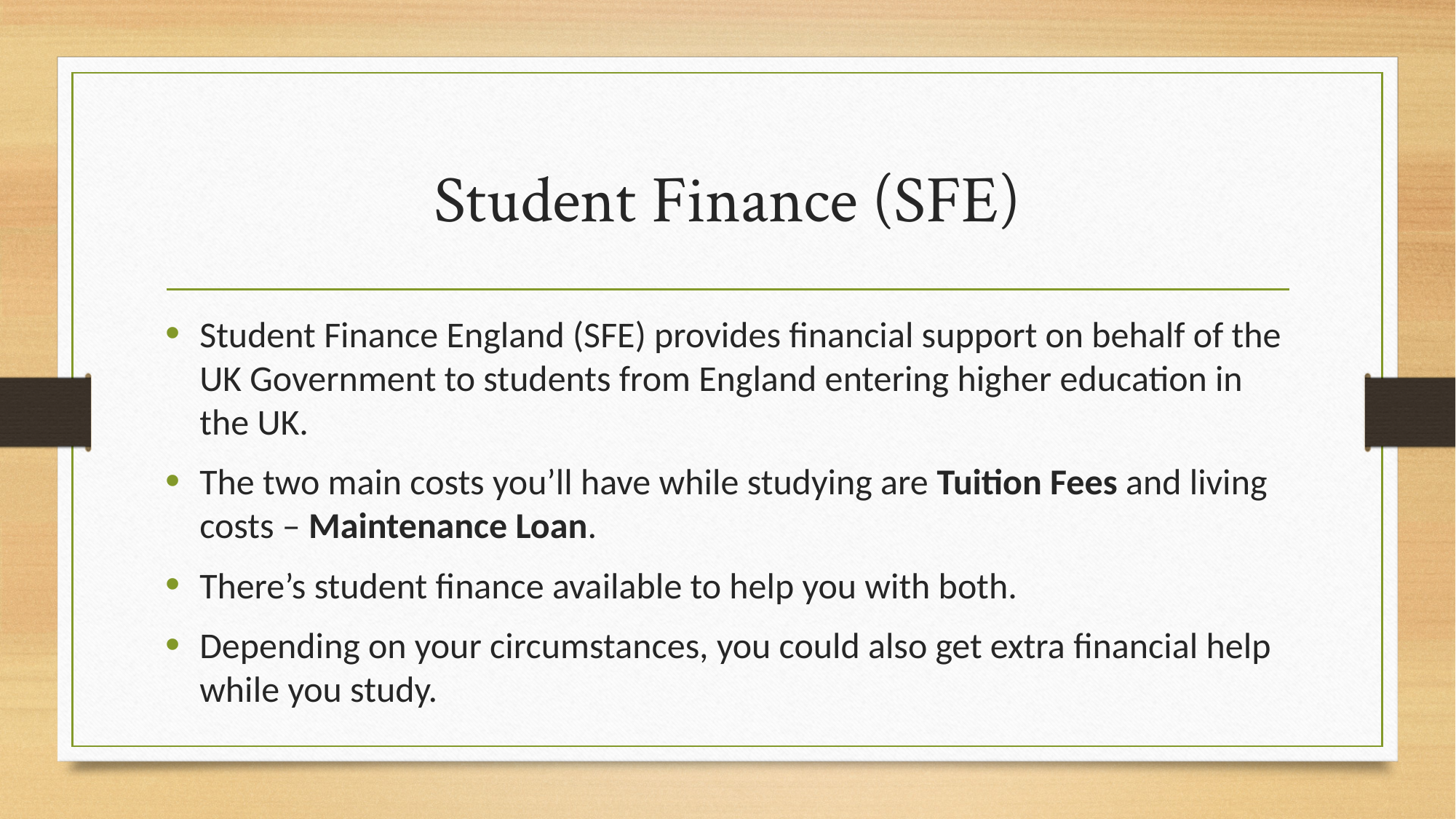

# Student Finance (SFE)
Student Finance England (SFE) provides financial support on behalf of the UK Government to students from England entering higher education in the UK.
The two main costs you’ll have while studying are Tuition Fees and living costs – Maintenance Loan.
There’s student finance available to help you with both.
Depending on your circumstances, you could also get extra financial help while you study.